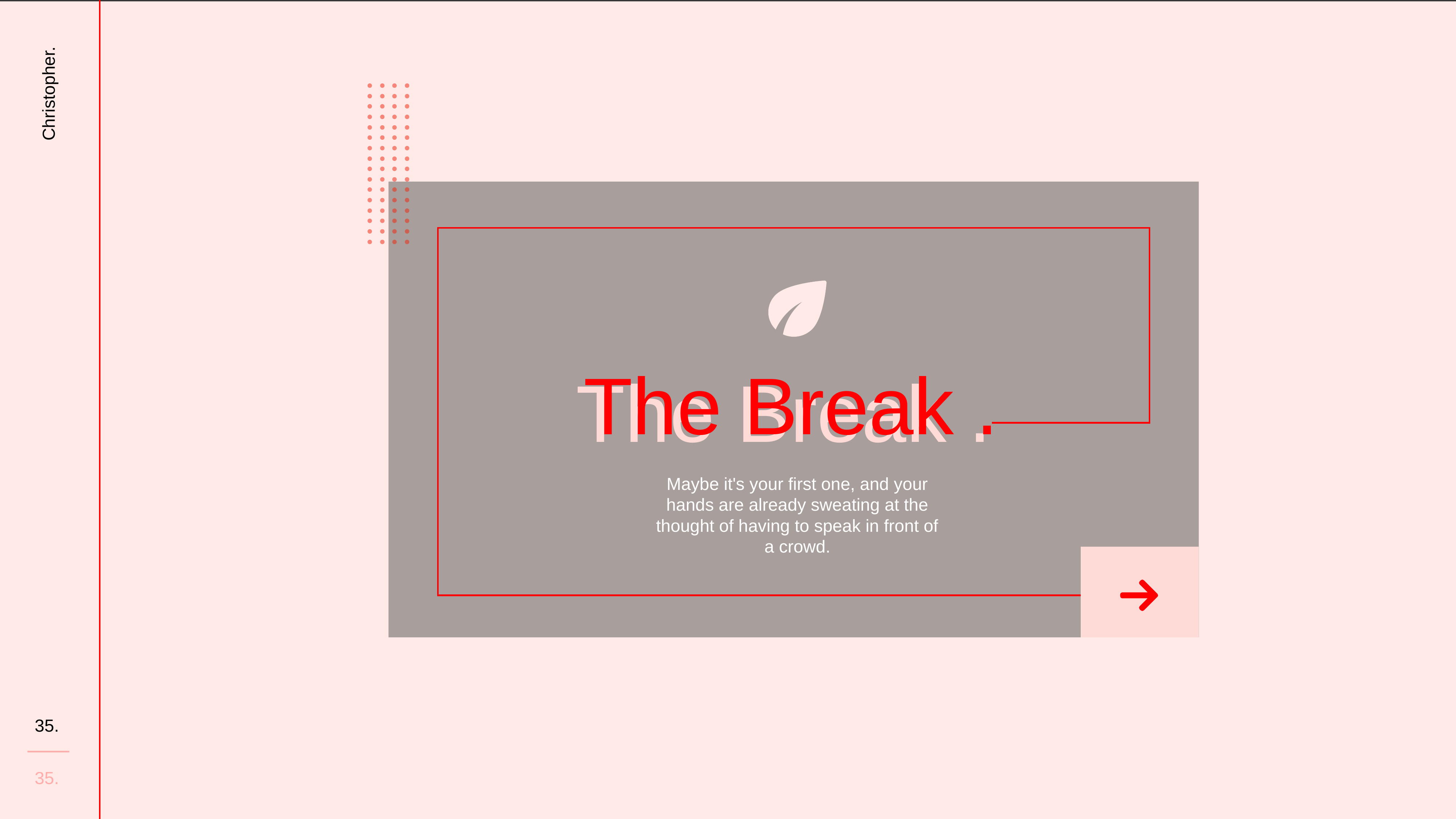

The Break .
The Break .

Maybe it's your first one, and your hands are already sweating at the thought of having to speak in front of a crowd.

35.